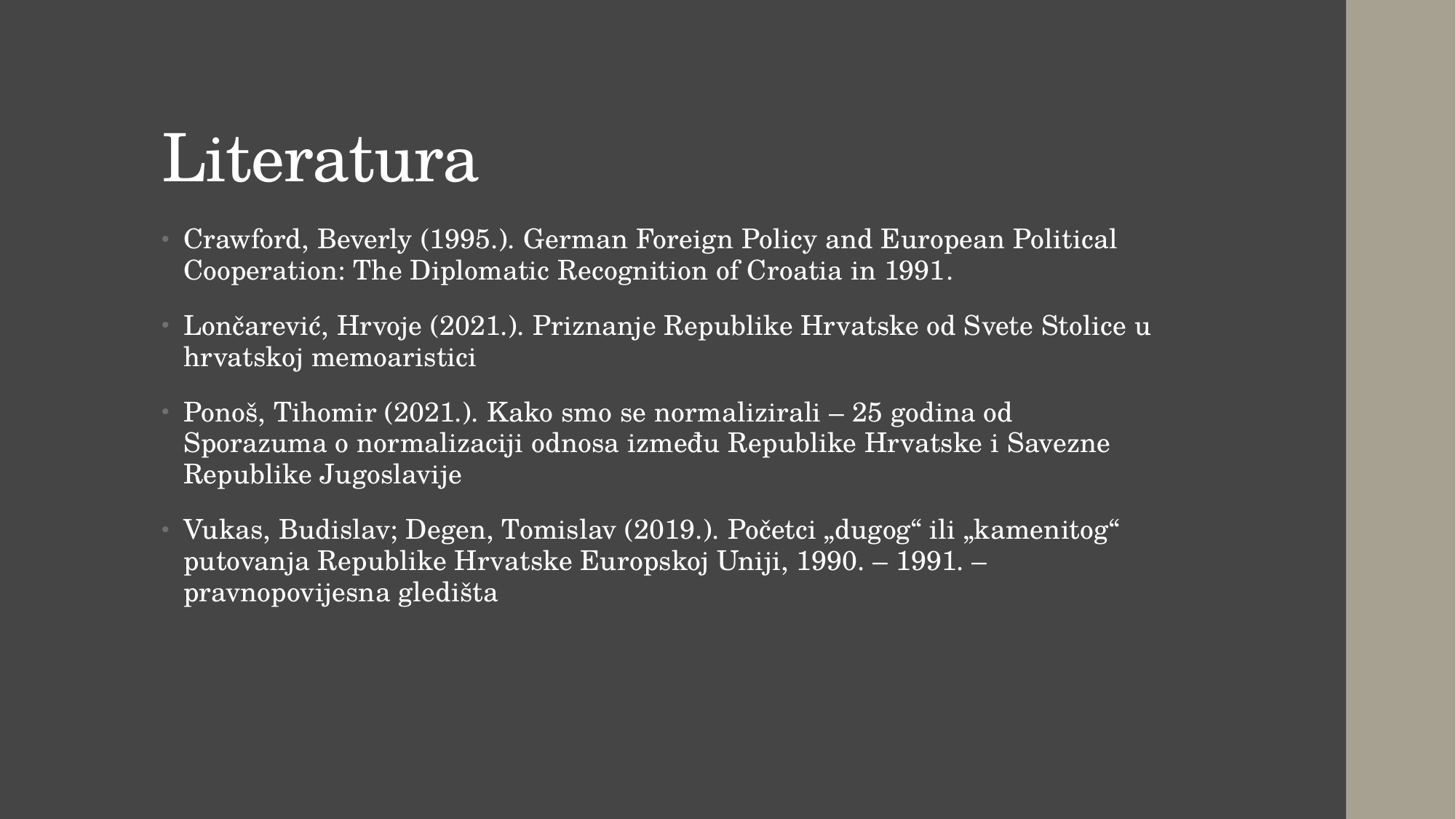

# Literatura
Crawford, Beverly (1995.). German Foreign Policy and European Political Cooperation: The Diplomatic Recognition of Croatia in 1991.
Lončarević, Hrvoje (2021.). Priznanje Republike Hrvatske od Svete Stolice u hrvatskoj memoaristici
Ponoš, Tihomir (2021.). Kako smo se normalizirali – 25 godina od Sporazuma o normalizaciji odnosa između Republike Hrvatske i Savezne Republike Jugoslavije
Vukas, Budislav; Degen, Tomislav (2019.). Početci „dugog“ ili „kamenitog“ putovanja Republike Hrvatske Europskoj Uniji, 1990. – 1991. – pravnopovijesna gledišta